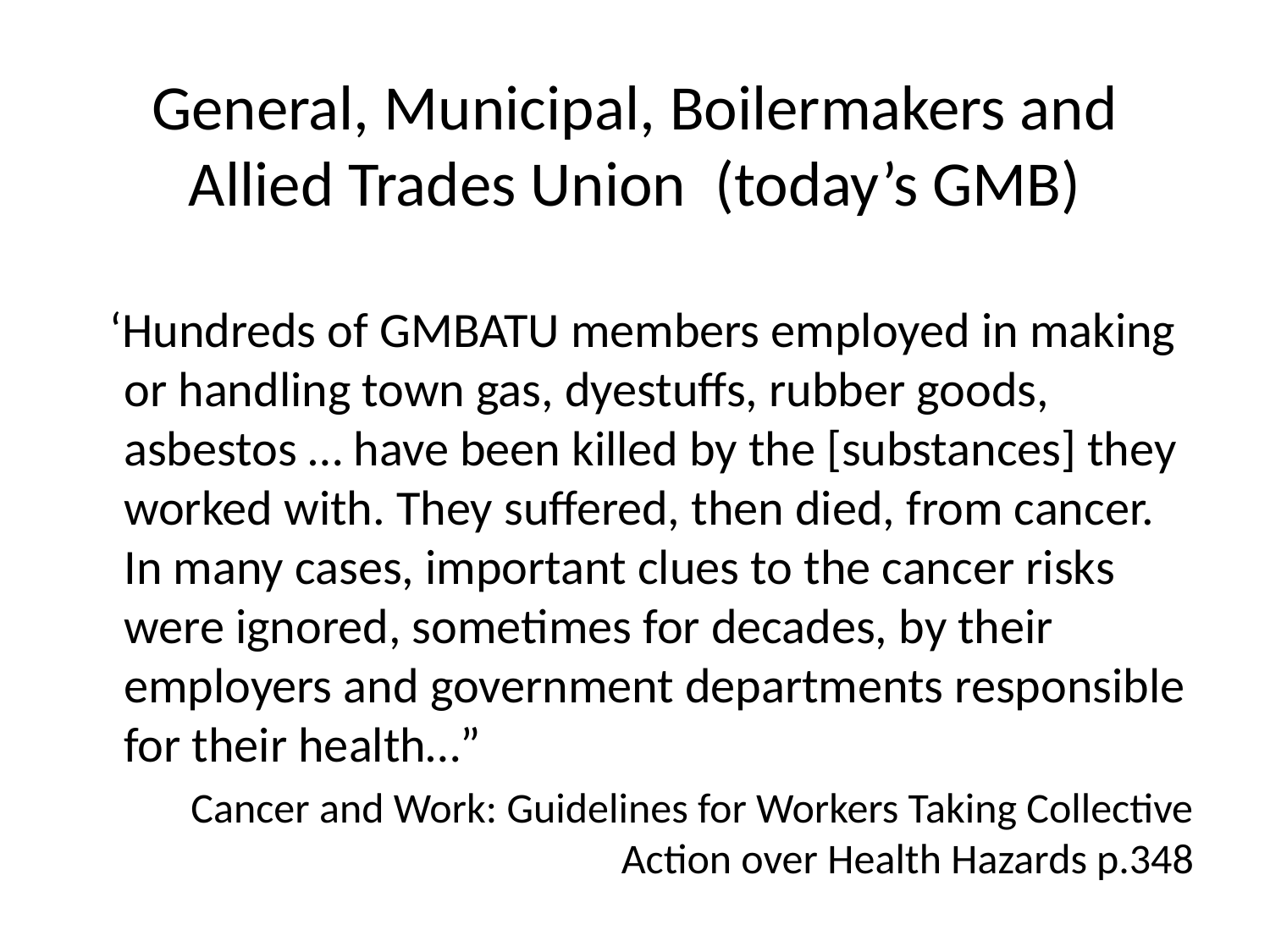

# General, Municipal, Boilermakers and Allied Trades Union  (today’s GMB)
   ‘Hundreds of GMBATU members employed in making or handling town gas, dyestuffs, rubber goods, asbestos … have been killed by the [substances] they worked with. They suffered, then died, from cancer. In many cases, important clues to the cancer risks were ignored, sometimes for decades, by their employers and government departments responsible for their health…”
Cancer and Work: Guidelines for Workers Taking Collective Action over Health Hazards p.348